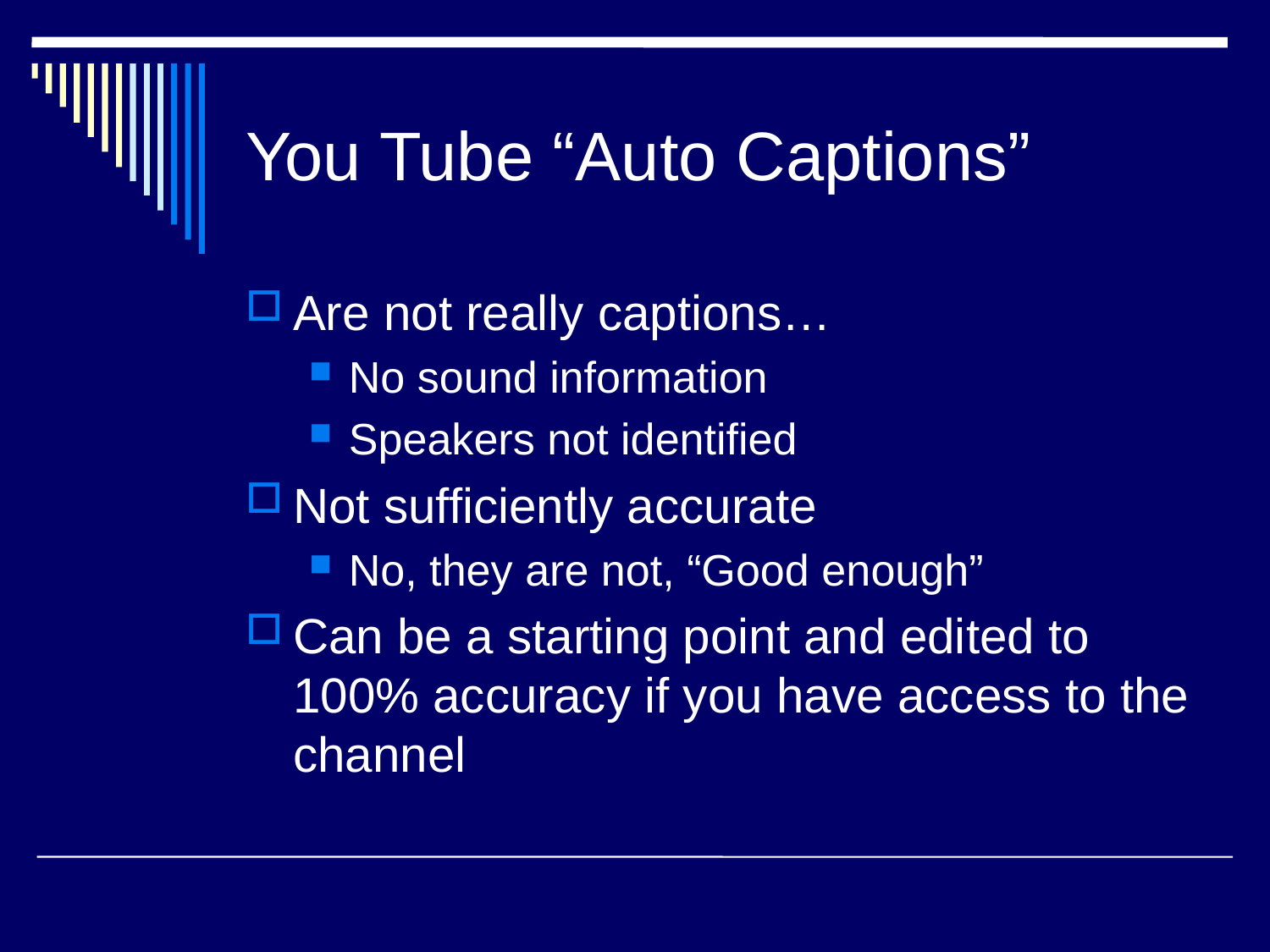

# You Tube “Auto Captions”
Are not really captions…
No sound information
Speakers not identified
Not sufficiently accurate
No, they are not, “Good enough”
Can be a starting point and edited to 100% accuracy if you have access to the channel